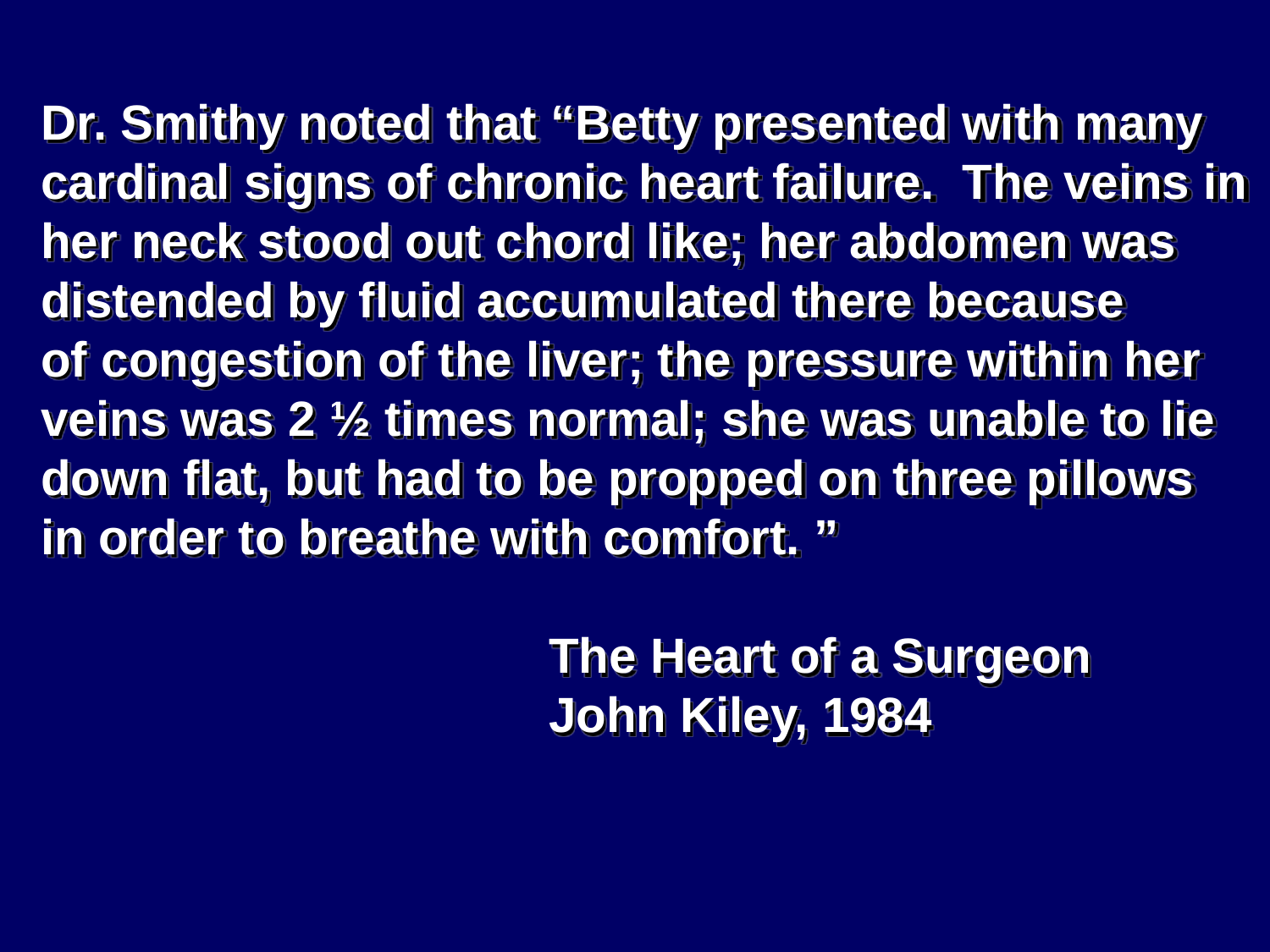

Dr. Smithy noted that “Betty presented with many
cardinal signs of chronic heart failure.  The veins in
her neck stood out chord like; her abdomen was
distended by fluid accumulated there because
of congestion of the liver; the pressure within her
veins was 2 ½ times normal; she was unable to lie
down flat, but had to be propped on three pillows
in order to breathe with comfort. ”

				The Heart of a Surgeon
				John Kiley, 1984